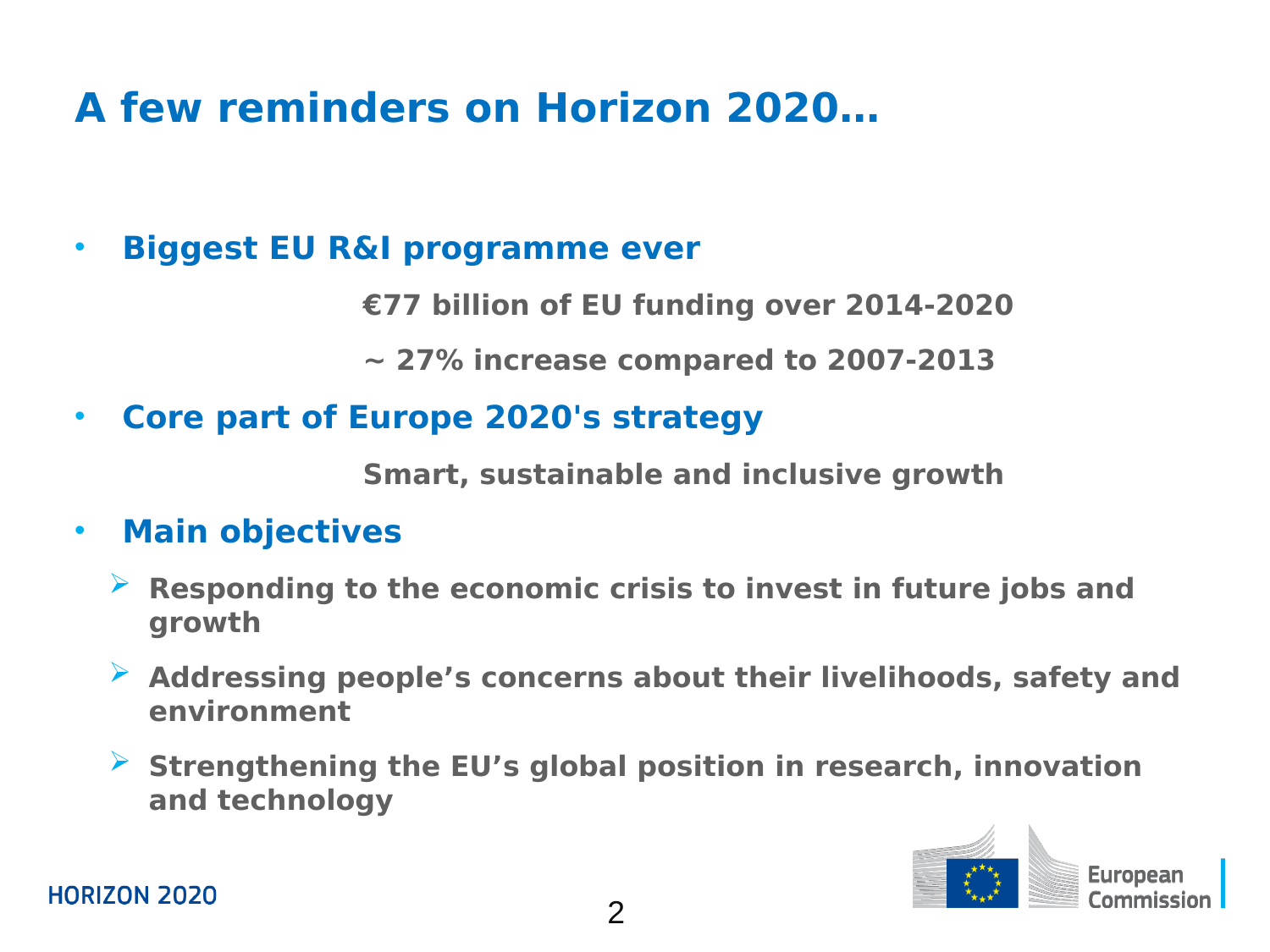

# A few reminders on Horizon 2020…
Biggest EU R&I programme ever
		€77 billion of EU funding over 2014-2020
		~ 27% increase compared to 2007-2013
Core part of Europe 2020's strategy
		Smart, sustainable and inclusive growth
Main objectives
Responding to the economic crisis to invest in future jobs and growth
Addressing people’s concerns about their livelihoods, safety and environment
Strengthening the EU’s global position in research, innovation and technology

2